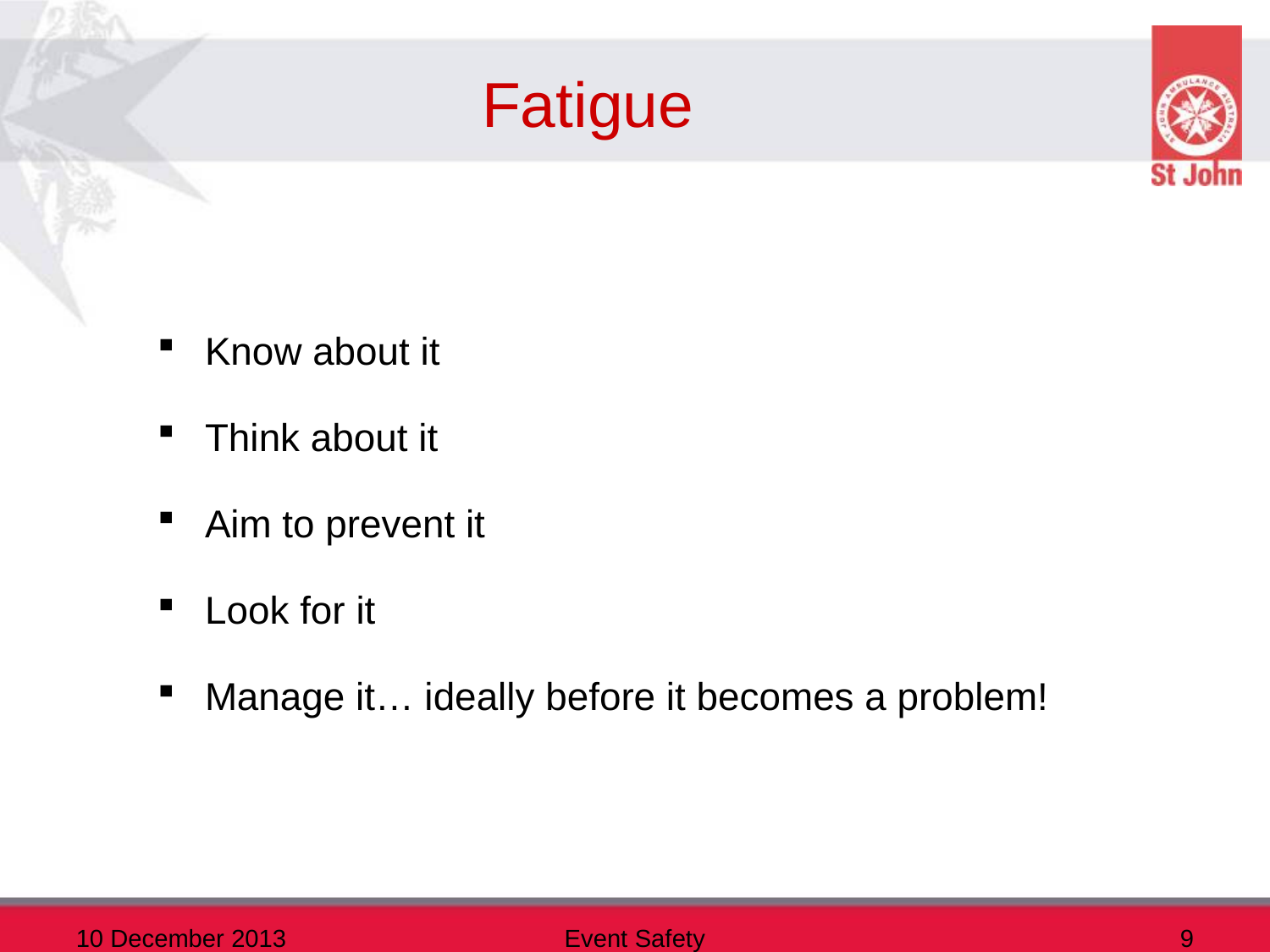

# Fatigue
Know about it

Think about it

Aim to prevent it

Look for it

Manage it… ideally before it becomes a problem!

10 December 2013
Event Safety
9